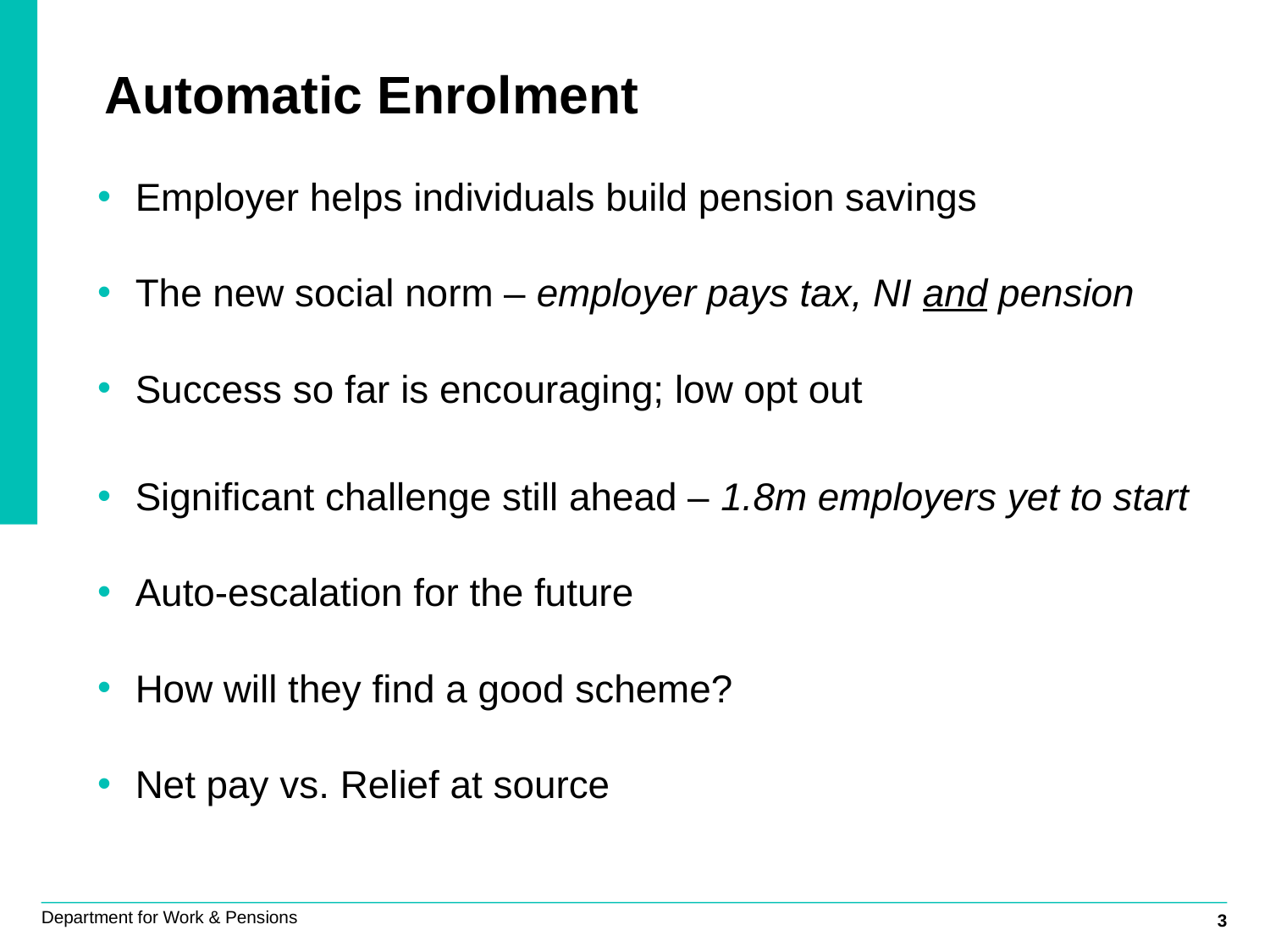

# Automatic Enrolment
Employer helps individuals build pension savings

The new social norm – employer pays tax, NI and pension

Success so far is encouraging; low opt out

Significant challenge still ahead – 1.8m employers yet to start

Auto-escalation for the future

How will they find a good scheme?

Net pay vs. Relief at source